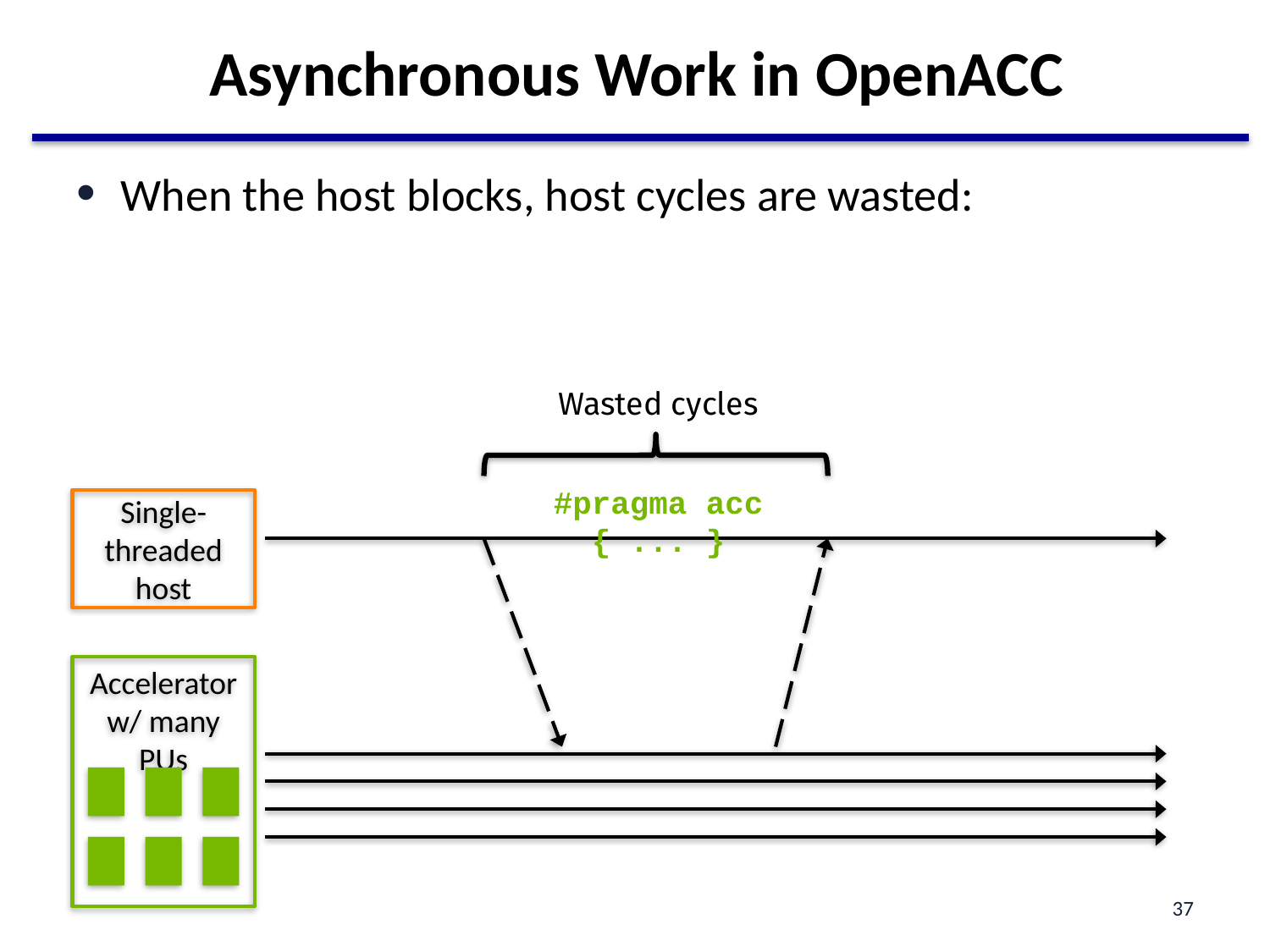

# Asynchronous Work in OpenACC
When the host blocks, host cycles are wasted:

Wasted cycles
#pragma acc { ... }
Single-threaded host
Accelerator w/ many PUs

37